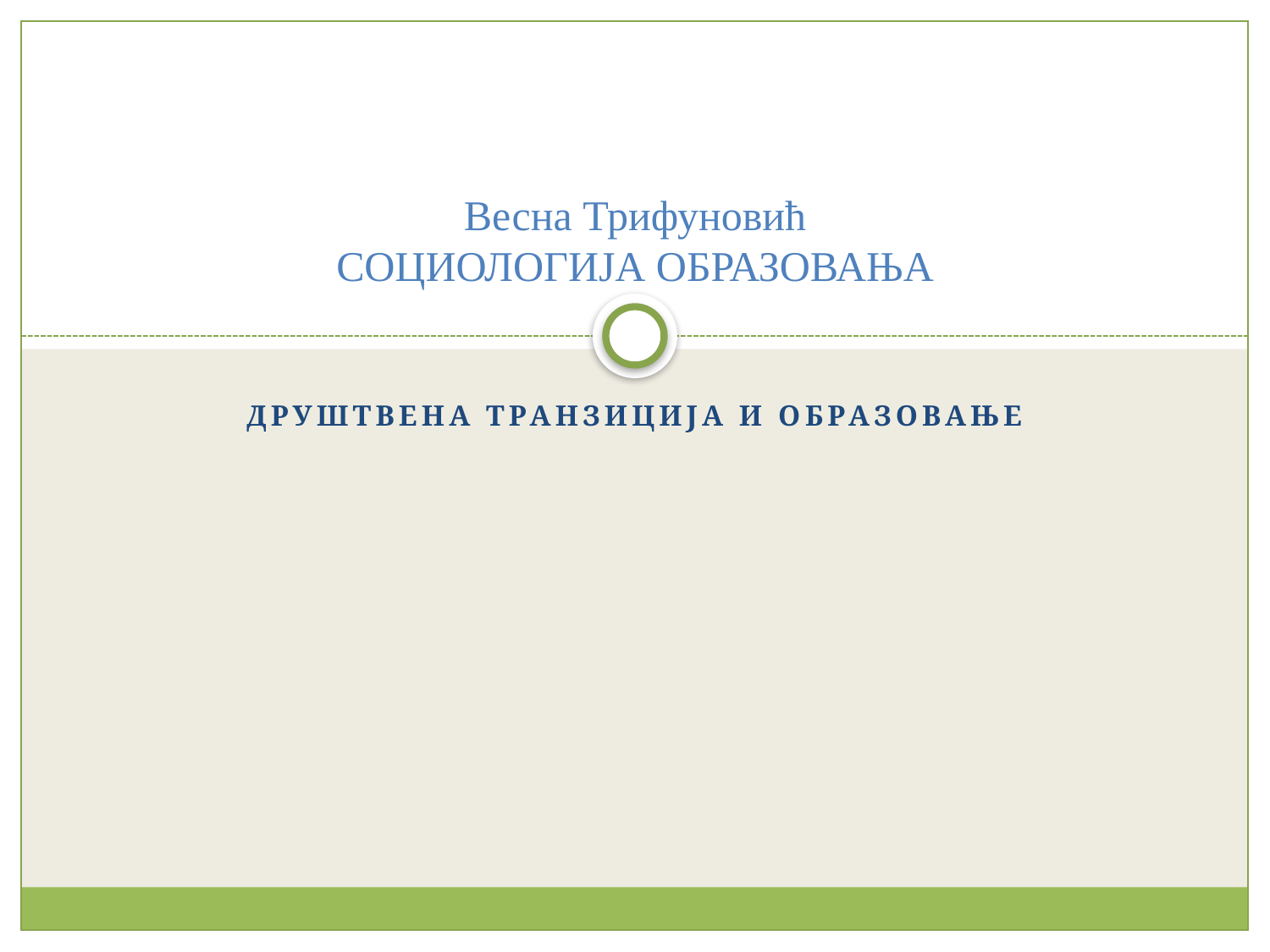

# Весна Трифуновић СОЦИОЛОГИЈА ОБРАЗОВАЊА
Друштвена транзиција и образовање